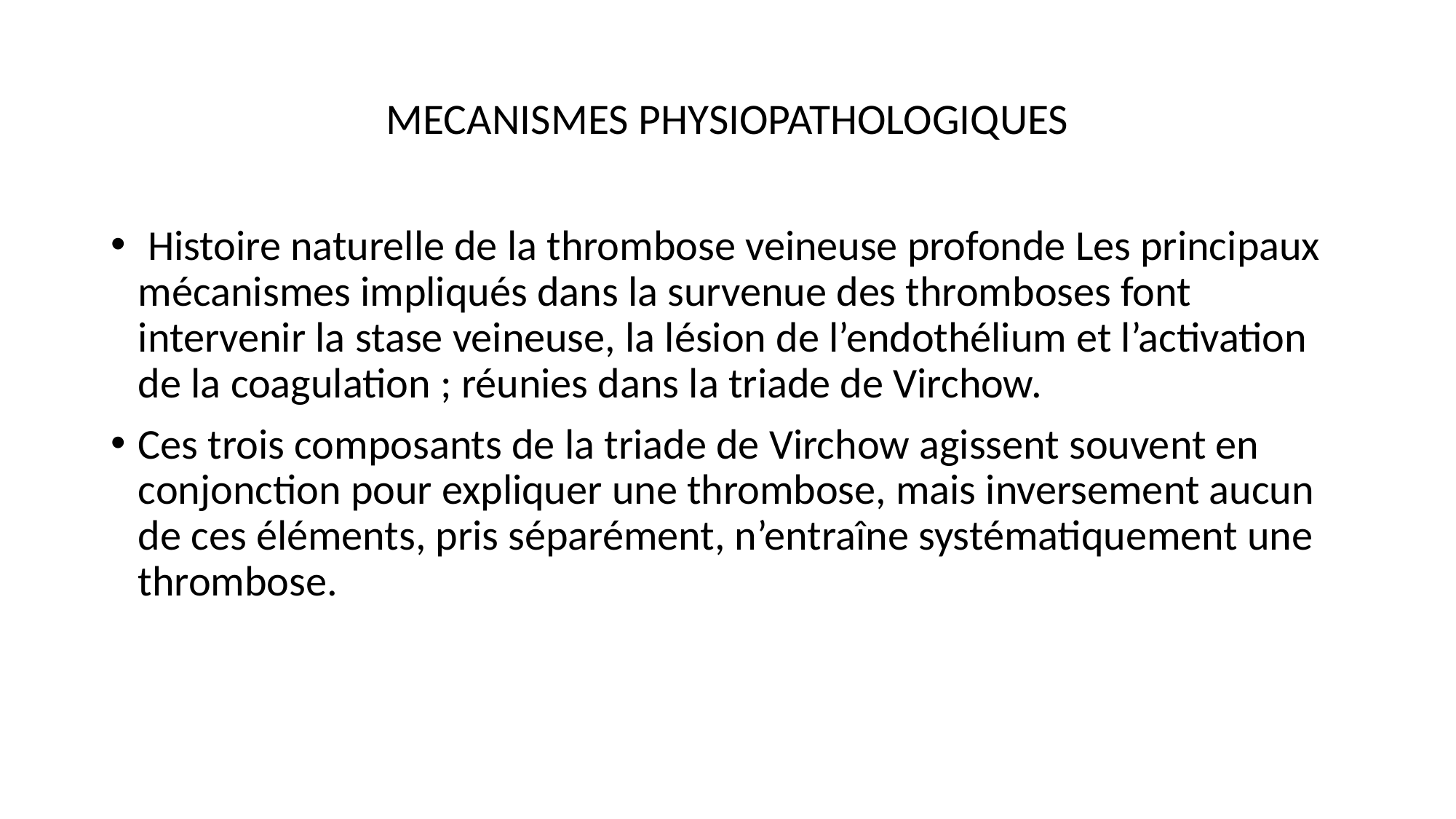

# MECANISMES PHYSIOPATHOLOGIQUES
 Histoire naturelle de la thrombose veineuse profonde Les principaux mécanismes impliqués dans la survenue des thromboses font intervenir la stase veineuse, la lésion de l’endothélium et l’activation de la coagulation ; réunies dans la triade de Virchow.
Ces trois composants de la triade de Virchow agissent souvent en conjonction pour expliquer une thrombose, mais inversement aucun de ces éléments, pris séparément, n’entraîne systématiquement une thrombose.